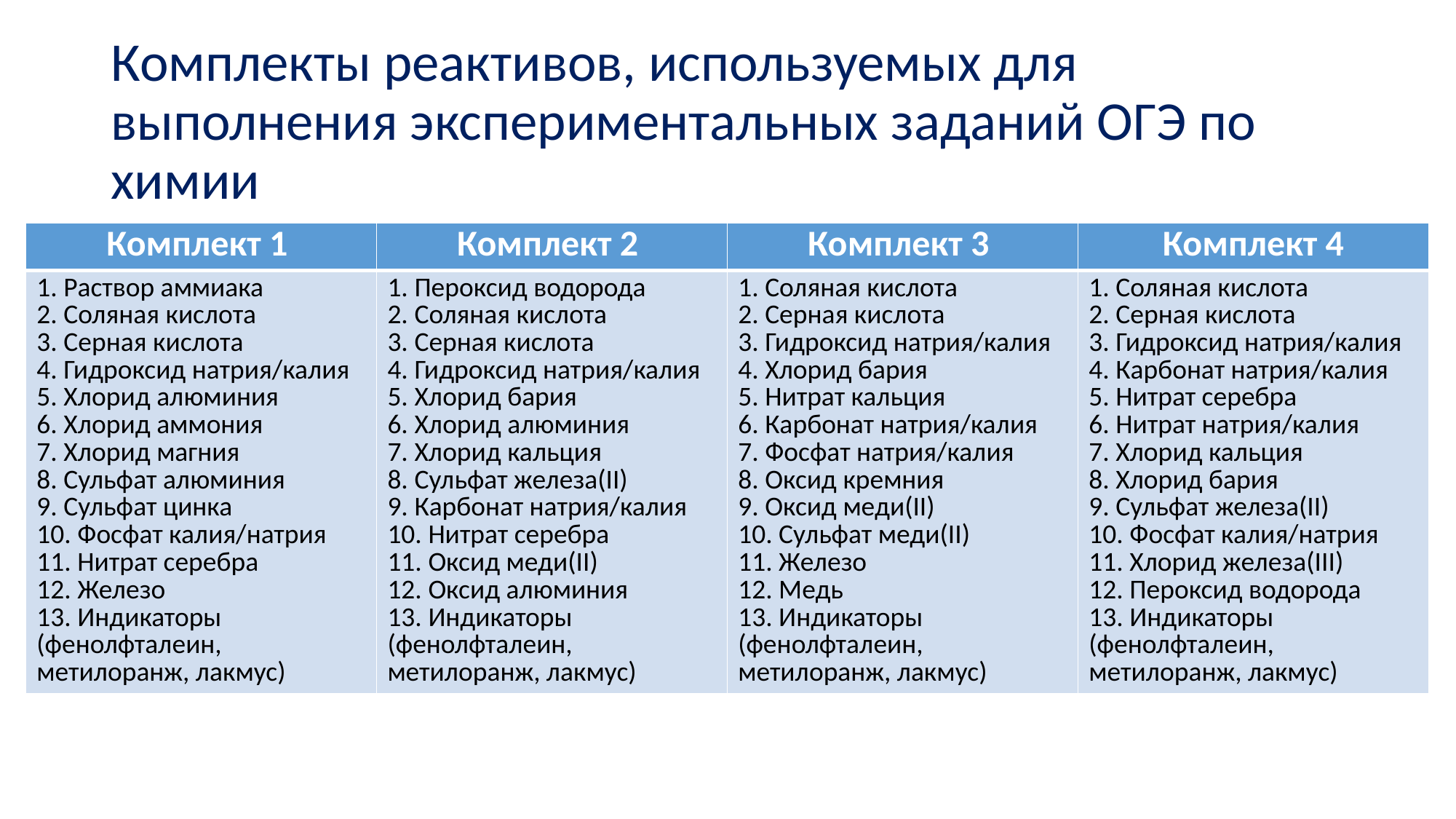

# Комплекты реактивов, используемых для выполнения экспериментальных заданий ОГЭ по химии
| Комплект 1 | Комплект 2 | Комплект 3 | Комплект 4 |
| --- | --- | --- | --- |
| 1. Раствор аммиака 2. Соляная кислота 3. Серная кислота 4. Гидроксид натрия/калия 5. Хлорид алюминия 6. Хлорид аммония 7. Хлорид магния 8. Сульфат алюминия 9. Сульфат цинка 10. Фосфат калия/натрия 11. Нитрат серебра 12. Железо 13. Индикаторы (фенолфталеин, метилоранж, лакмус) | 1. Пероксид водорода 2. Соляная кислота 3. Серная кислота 4. Гидроксид натрия/калия 5. Хлорид бария 6. Хлорид алюминия 7. Хлорид кальция 8. Сульфат железа(II) 9. Карбонат натрия/калия 10. Нитрат серебра 11. Оксид меди(II) 12. Оксид алюминия 13. Индикаторы (фенолфталеин, метилоранж, лакмус) | 1. Соляная кислота 2. Серная кислота 3. Гидроксид натрия/калия 4. Хлорид бария 5. Нитрат кальция 6. Карбонат натрия/калия 7. Фосфат натрия/калия 8. Оксид кремния 9. Оксид меди(II) 10. Сульфат меди(II) 11. Железо 12. Медь 13. Индикаторы (фенолфталеин, метилоранж, лакмус) | 1. Соляная кислота 2. Серная кислота 3. Гидроксид натрия/калия 4. Карбонат натрия/калия 5. Нитрат серебра 6. Нитрат натрия/калия 7. Хлорид кальция 8. Хлорид бария 9. Сульфат железа(II) 10. Фосфат калия/натрия 11. Хлорид железа(III) 12. Пероксид водорода 13. Индикаторы (фенолфталеин, метилоранж, лакмус) |